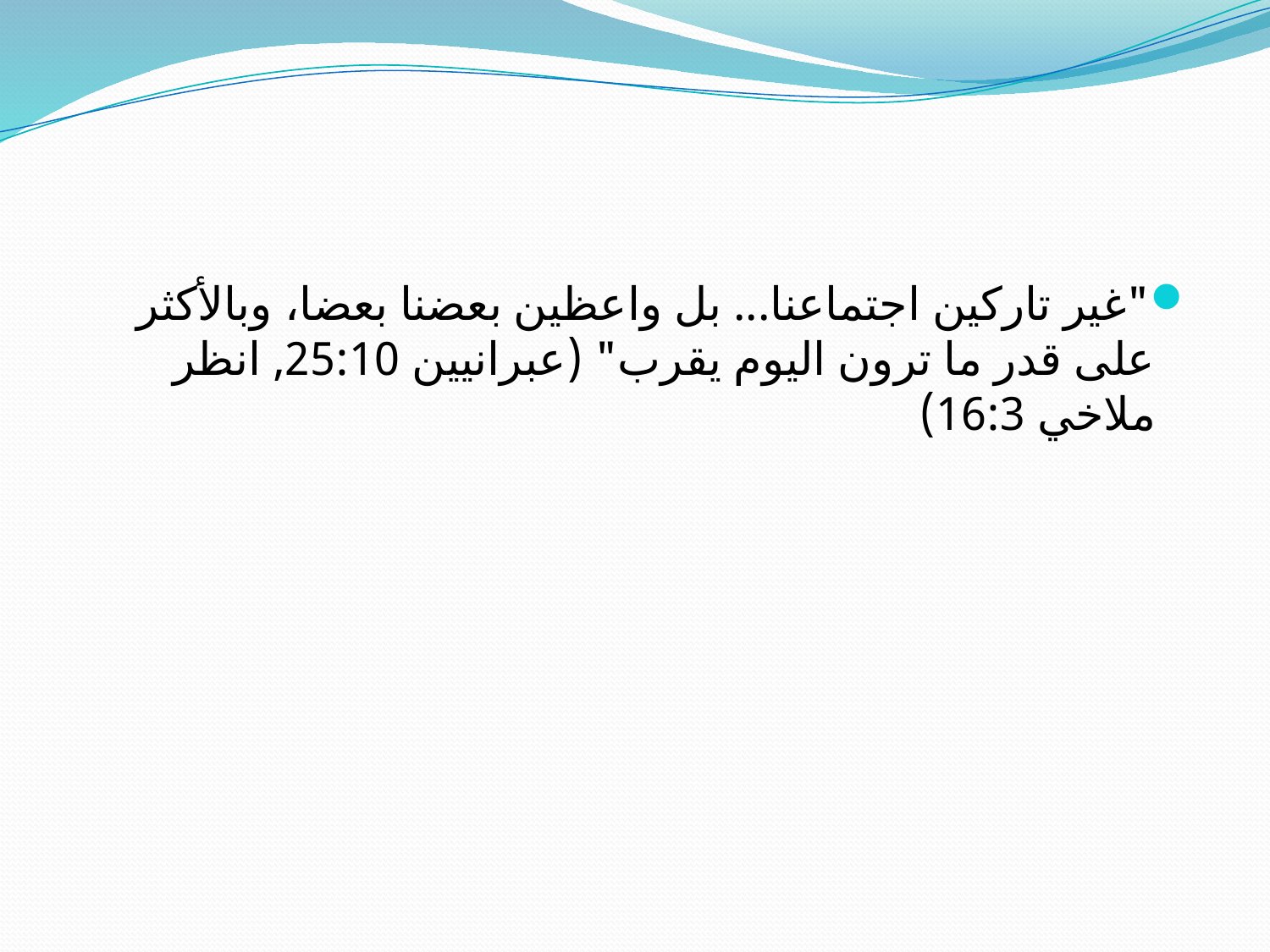

#
"غير تاركين اجتماعنا... بل واعظين بعضنا بعضا، وبالأكثر على قدر ما ترون اليوم يقرب" (عبرانيين 25:10, انظر ملاخي 16:3)